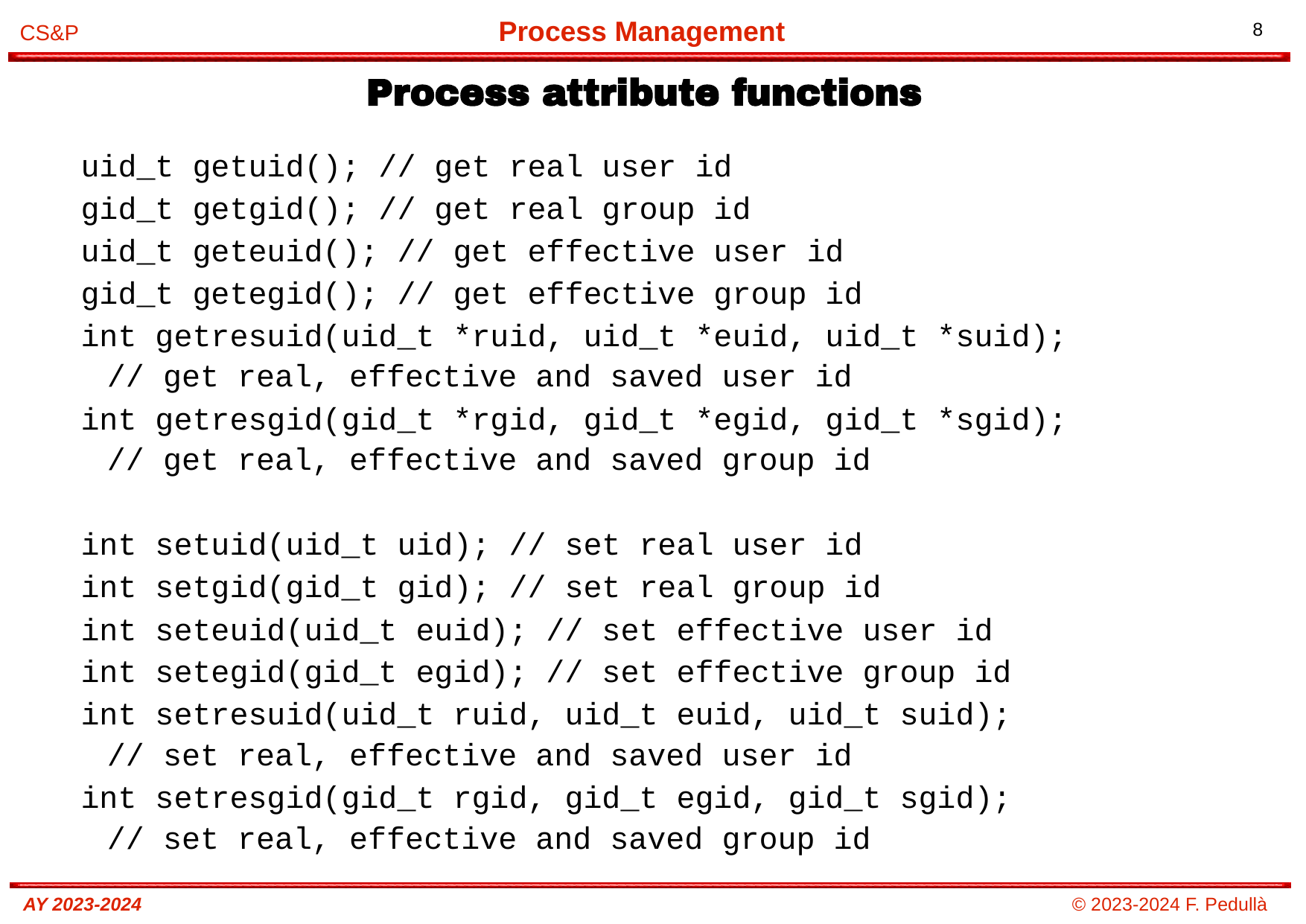

Process attribute functions
# uid_t getuid(); // get real user id
gid_t getgid(); // get real group id
uid_t geteuid(); // get effective user id
gid_t getegid(); // get effective group id
int getresuid(uid_t *ruid, uid_t *euid, uid_t *suid);
// get real, effective and saved user id
int getresgid(gid_t *rgid, gid_t *egid, gid_t *sgid);
// get real, effective and saved group id

int setuid(uid_t uid); // set real user id
int setgid(gid_t gid); // set real group id
int seteuid(uid_t euid); // set effective user id
int setegid(gid_t egid); // set effective group id
int setresuid(uid_t ruid, uid_t euid, uid_t suid);
// set real, effective and saved user id
int setresgid(gid_t rgid, gid_t egid, gid_t sgid);
// set real, effective and saved group id